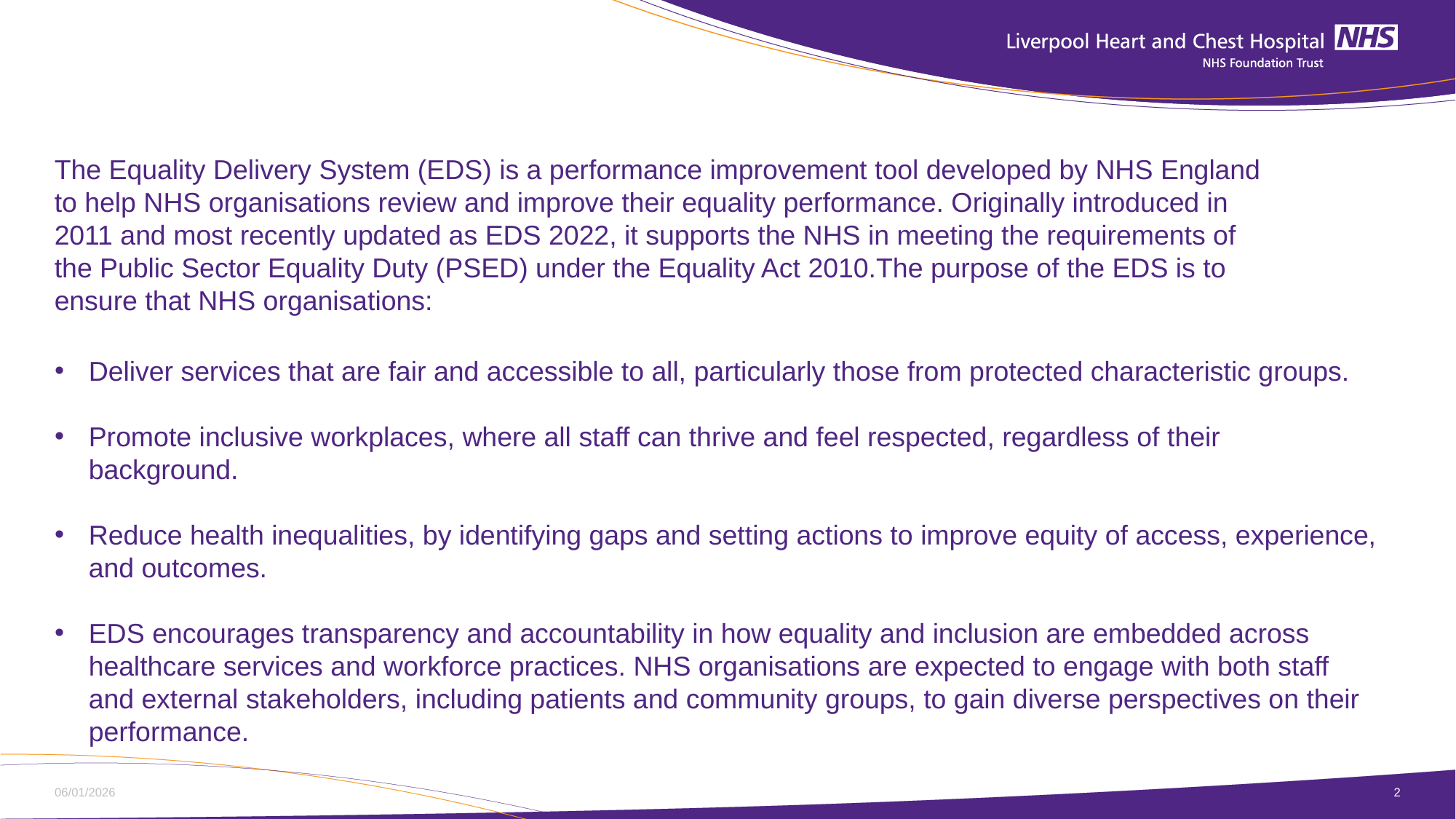

The Equality Delivery System (EDS) is a performance improvement tool developed by NHS England to help NHS organisations review and improve their equality performance. Originally introduced in 2011 and most recently updated as EDS 2022, it supports the NHS in meeting the requirements of the Public Sector Equality Duty (PSED) under the Equality Act 2010.The purpose of the EDS is to ensure that NHS organisations:
Deliver services that are fair and accessible to all, particularly those from protected characteristic groups.

Promote inclusive workplaces, where all staff can thrive and feel respected, regardless of their background.

Reduce health inequalities, by identifying gaps and setting actions to improve equity of access, experience, and outcomes.
EDS encourages transparency and accountability in how equality and inclusion are embedded across healthcare services and workforce practices. NHS organisations are expected to engage with both staff and external stakeholders, including patients and community groups, to gain diverse perspectives on their performance.
06/01/2026
2